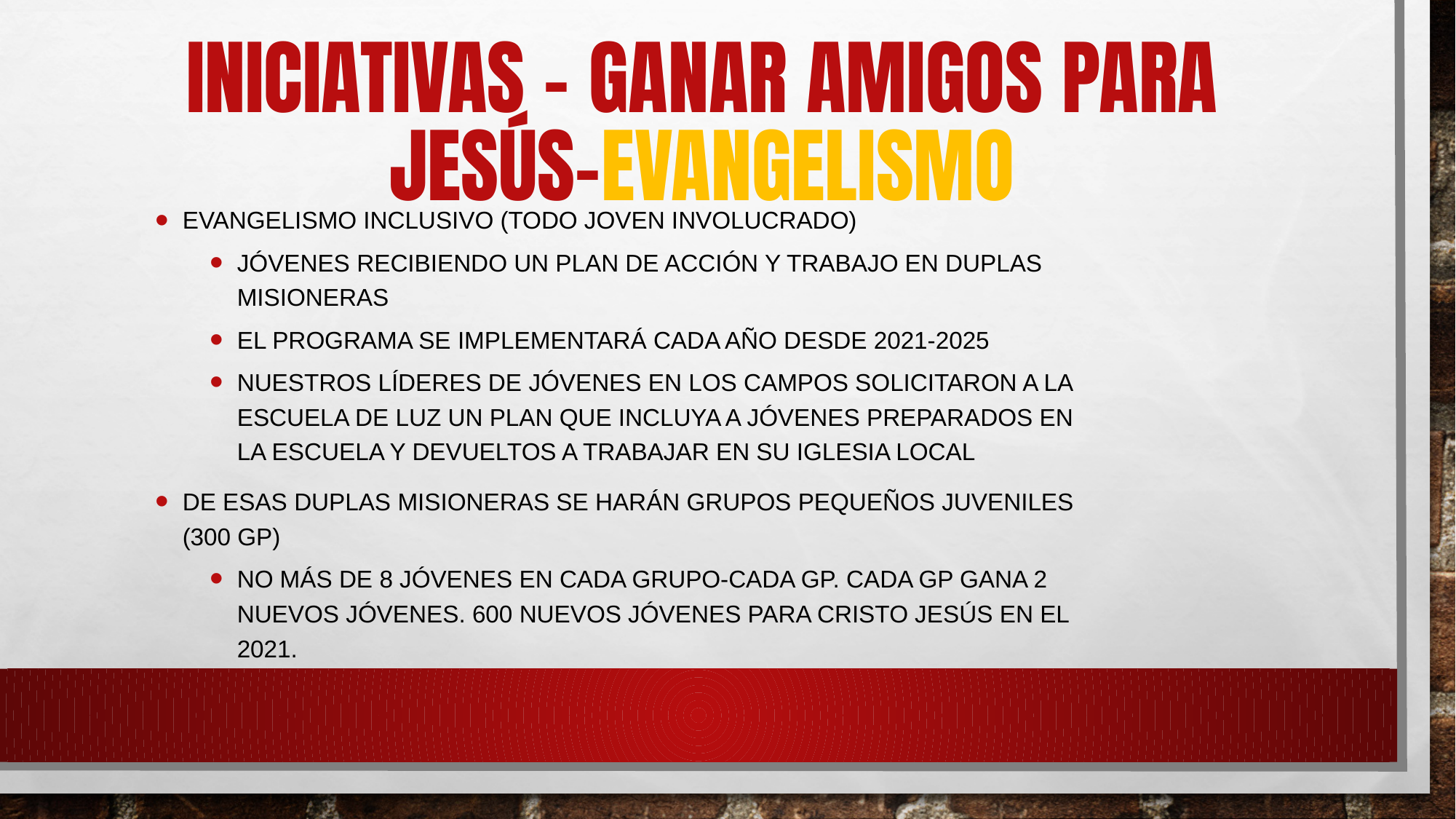

# Iniciativas - ganar amigos para Jesús-evangelismo
Evangelismo inclusivo (todo joven involucrado)
Jóvenes recibiendo un plan de acción y trabajo en duplas misioneras
El programa se implementará cada año desde 2021-2025
Nuestros líderes de jóvenes en los campos solicitaron a la escuela de luz un plan que incluya a jóvenes preparados en la escuela y devueltos a trabajar en su iglesia local
De esas duplas misioneras se harán grupos pequeños juveniles (300 gp)
No más de 8 jóvenes en cada grupo-cada gp. Cada gp gana 2 nuevos jóvenes. 600 nuevos jóvenes para cristo Jesús en el 2021.